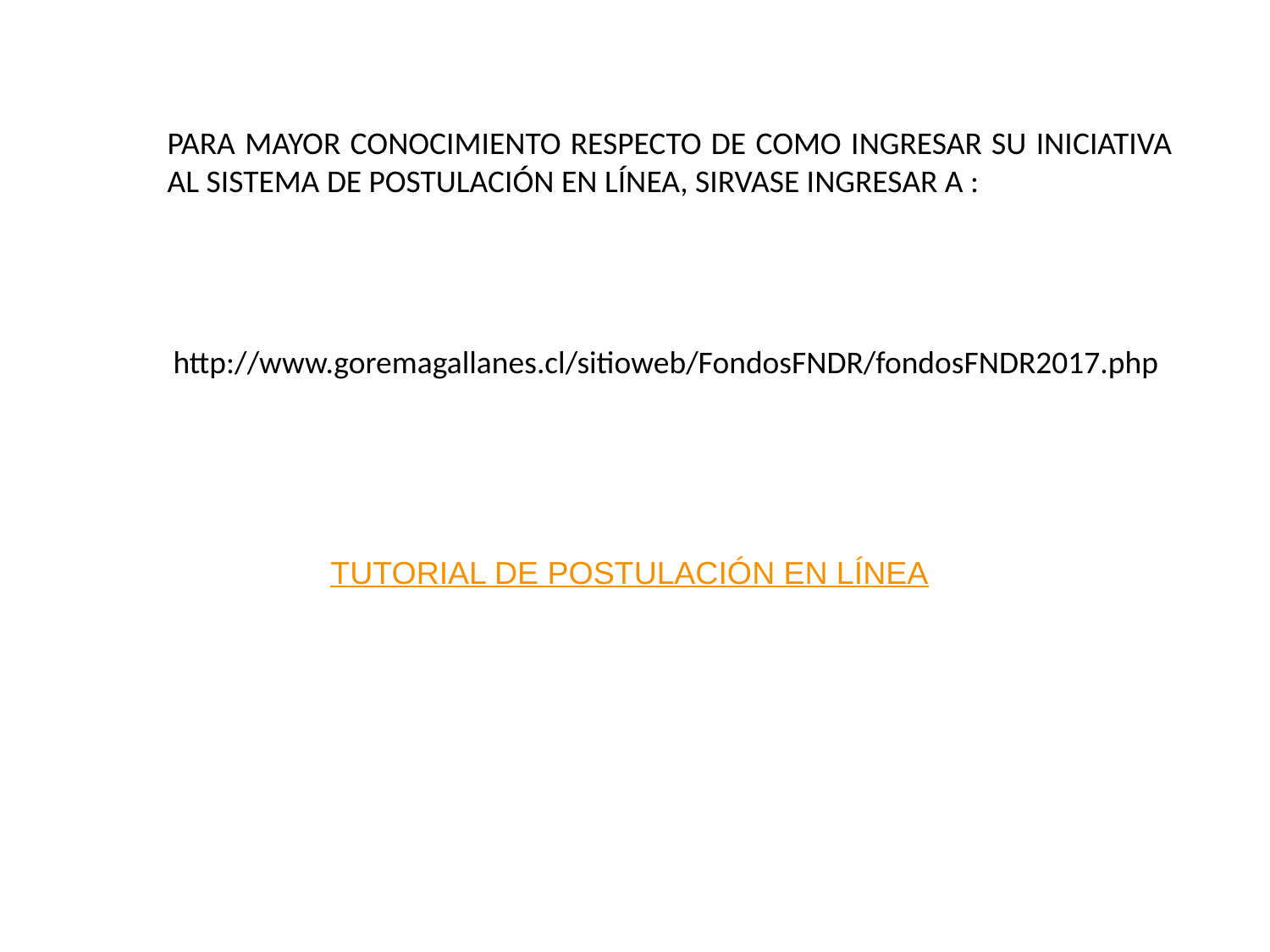

PARA MAYOR CONOCIMIENTO RESPECTO DE COMO INGRESAR SU INICIATIVA AL SISTEMA DE POSTULACIÓN EN LÍNEA, SIRVASE INGRESAR A :
http://www.goremagallanes.cl/sitioweb/FondosFNDR/fondosFNDR2017.php
TUTORIAL DE POSTULACIÓN EN LÍNEA